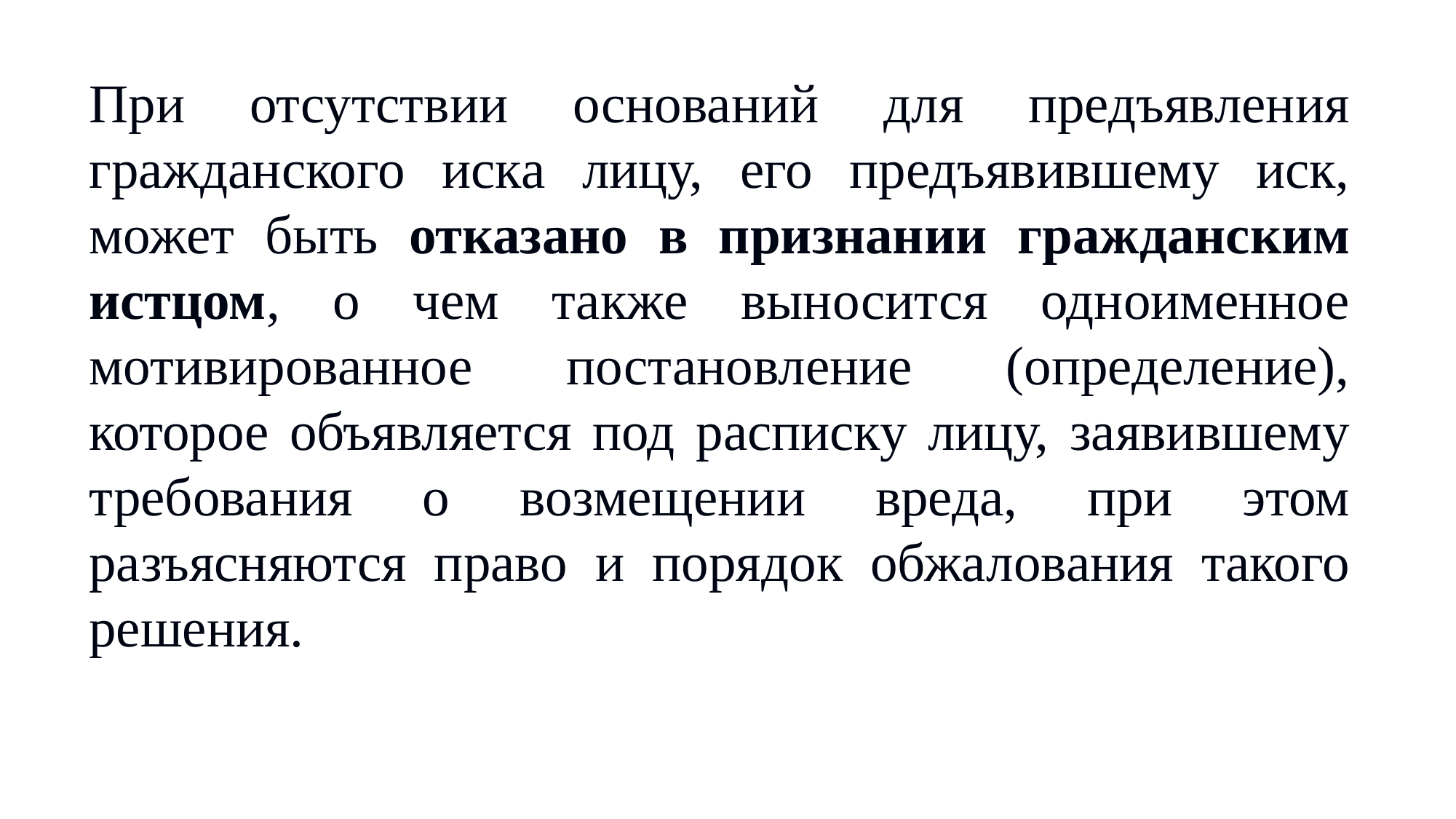

При отсутствии оснований для предъявления гражданского иска лицу, его предъявившему иск, может быть отказано в признании гражданским истцом, о чем также выносится одноименное мотивированное постановление (определение), которое объявляется под расписку лицу, заявившему требования о возмещении вреда, при этом разъясняются право и порядок обжалования такого решения.